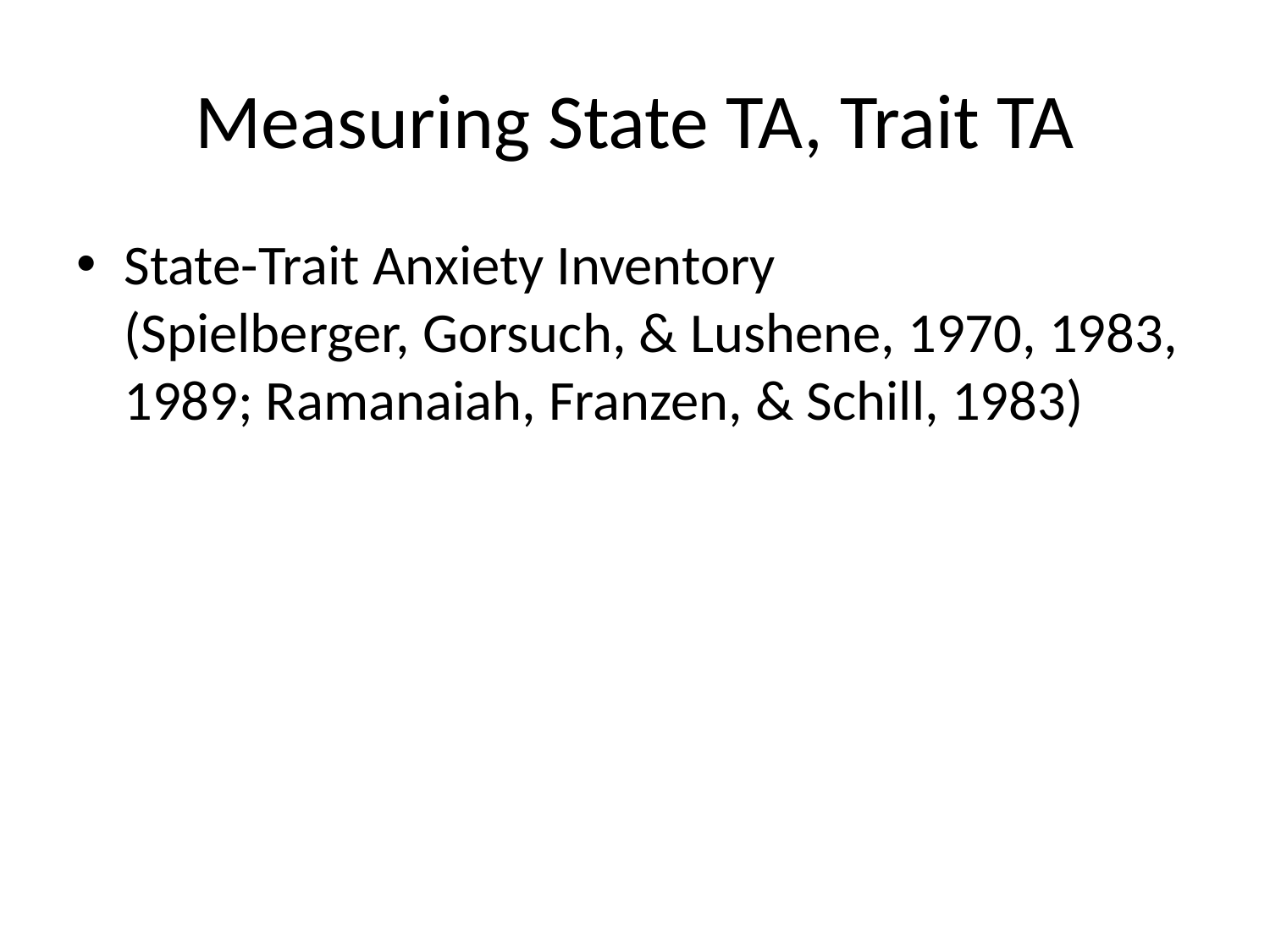

# Measuring State TA, Trait TA
State-Trait Anxiety Inventory
(Spielberger, Gorsuch, & Lushene, 1970, 1983, 1989; Ramanaiah, Franzen, & Schill, 1983)